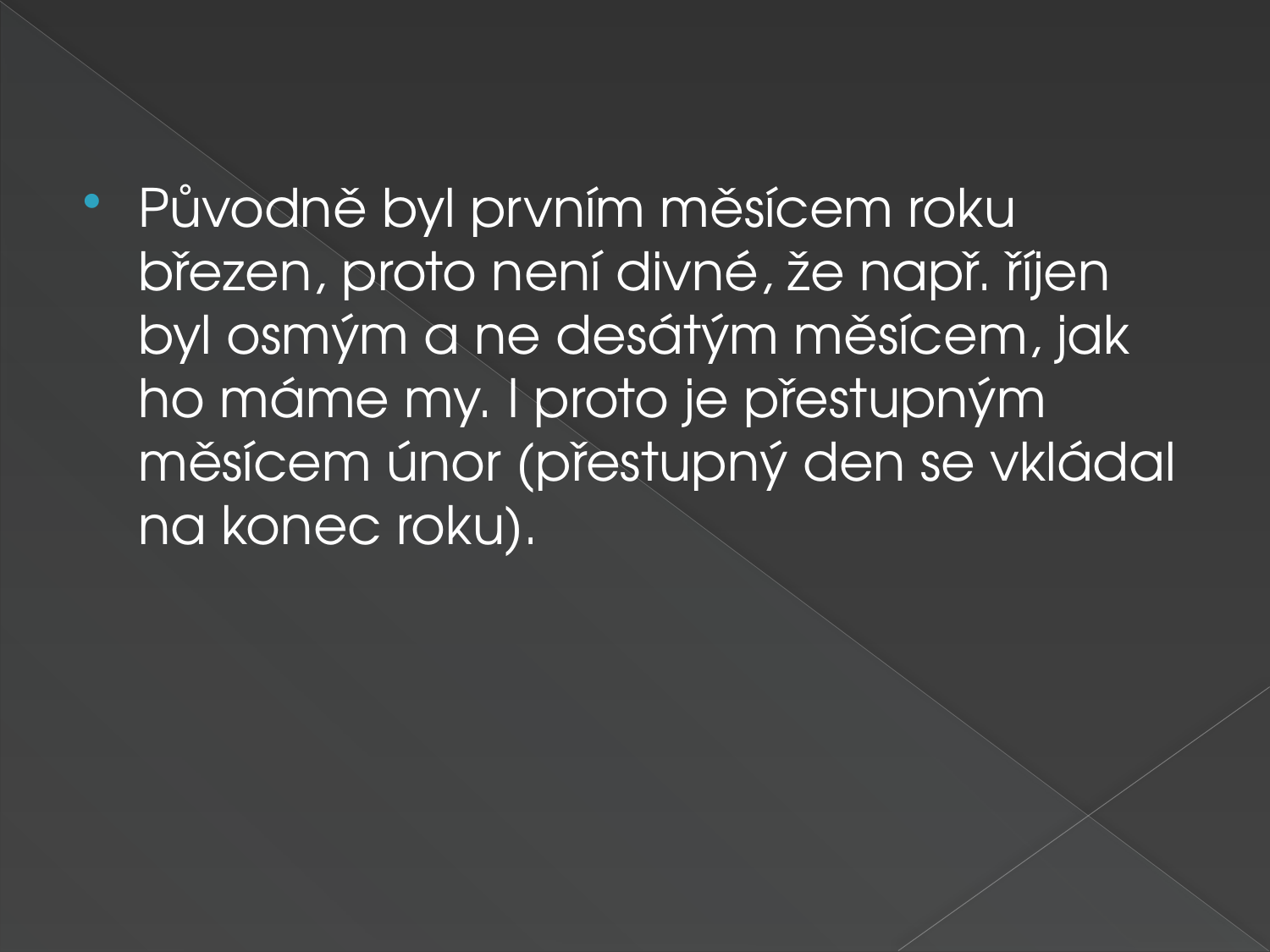

#
Původně byl prvním měsícem roku březen, proto není divné, že např. říjen byl osmým a ne desátým měsícem, jak ho máme my. I proto je přestupným měsícem únor (přestupný den se vkládal na konec roku).